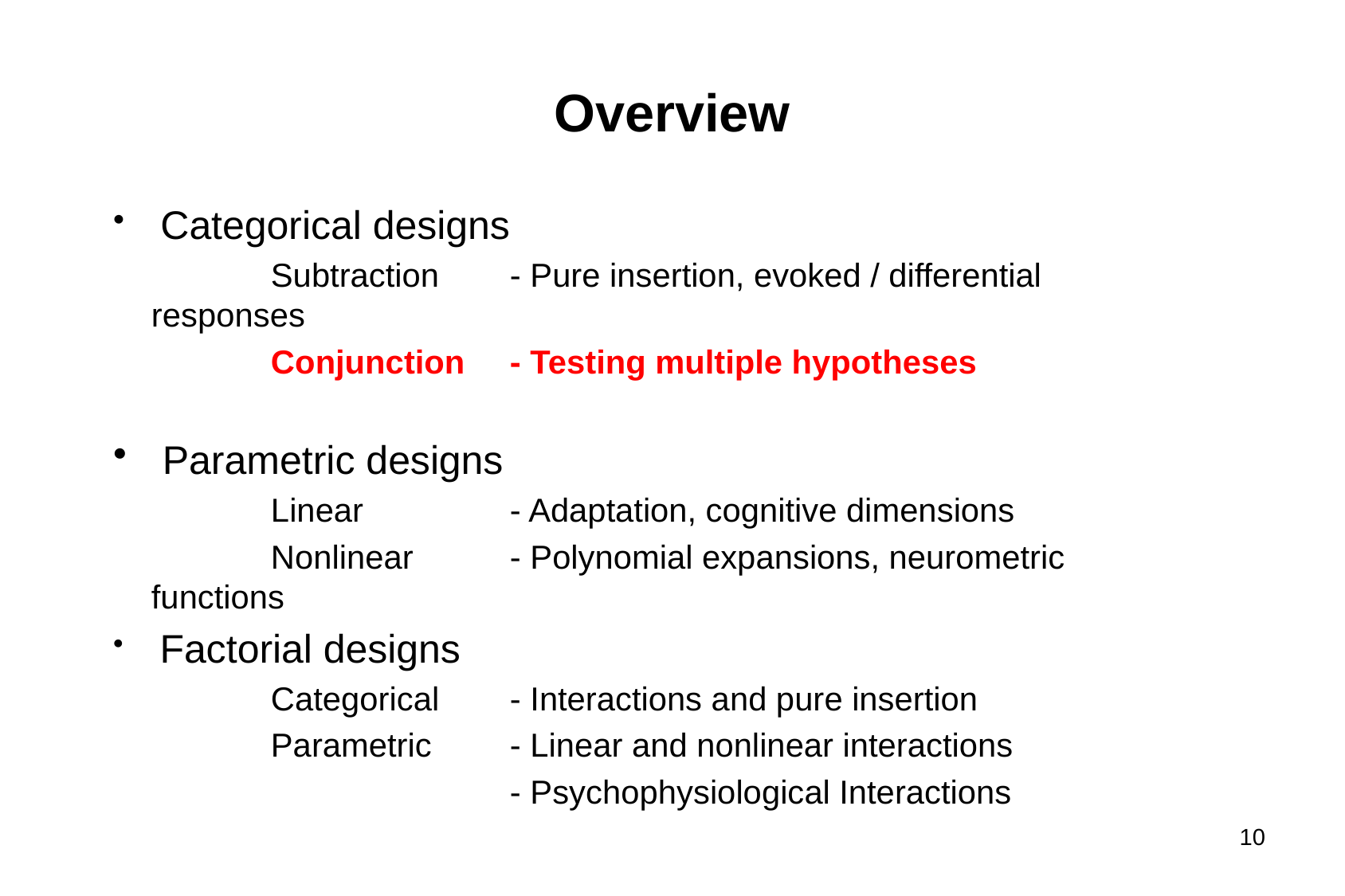

# Overview
 Categorical designs
		Subtraction 	- Pure insertion, evoked / differential responses
		Conjunction 	- Testing multiple hypotheses

 Parametric designs
		Linear 		- Adaptation, cognitive dimensions
		Nonlinear	- Polynomial expansions, neurometric functions
 Factorial designs
		Categorical	- Interactions and pure insertion
		Parametric	- Linear and nonlinear interactions
				- Psychophysiological Interactions

10